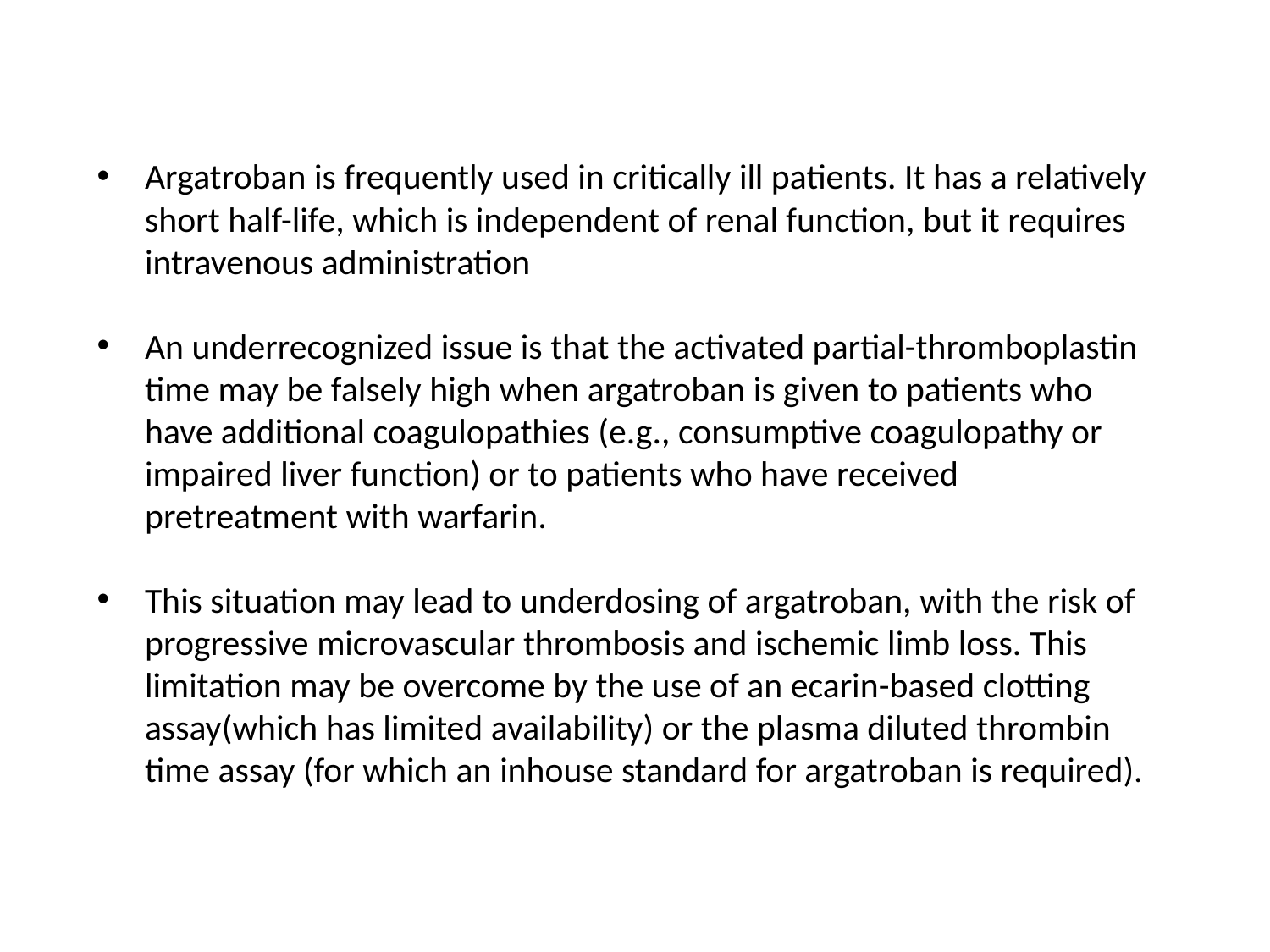

Argatroban is frequently used in critically ill patients. It has a relatively short half-life, which is independent of renal function, but it requires intravenous administration

An underrecognized issue is that the activated partial-thromboplastin time may be falsely high when argatroban is given to patients who have additional coagulopathies (e.g., consumptive coagulopathy or impaired liver function) or to patients who have received pretreatment with warfarin.

This situation may lead to underdosing of argatroban, with the risk of progressive microvascular thrombosis and ischemic limb loss. This limitation may be overcome by the use of an ecarin-based clotting assay(which has limited availability) or the plasma diluted thrombin time assay (for which an inhouse standard for argatroban is required).